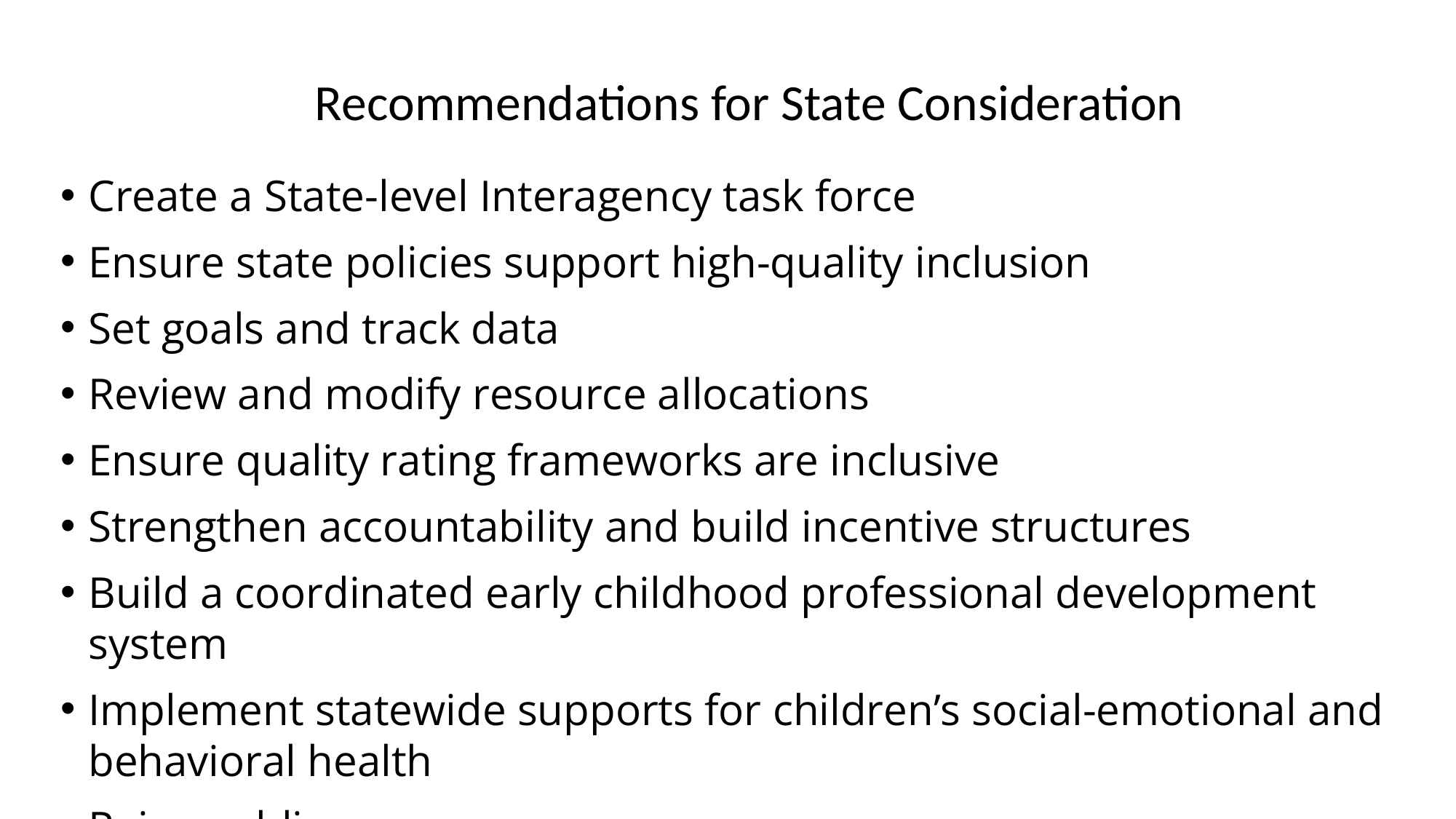

# Recommendations for State Consideration
Create a State-level Interagency task force
Ensure state policies support high-quality inclusion
Set goals and track data
Review and modify resource allocations
Ensure quality rating frameworks are inclusive
Strengthen accountability and build incentive structures
Build a coordinated early childhood professional development system
Implement statewide supports for children’s social-emotional and behavioral health
Raise public awareness